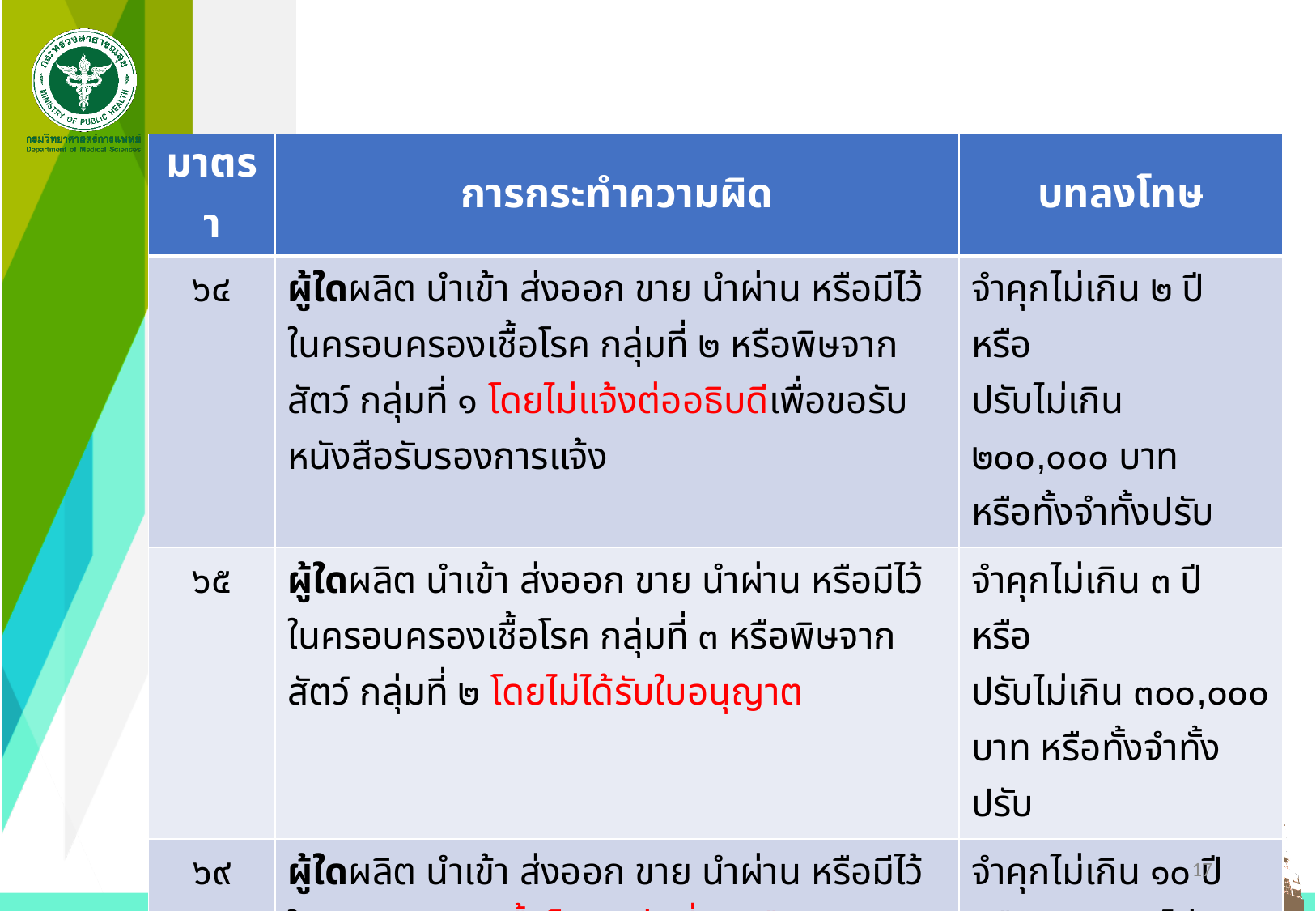

| มาตรา | การกระทำความผิด | บทลงโทษ |
| --- | --- | --- |
| ๖๔ | ผู้ใดผลิต นําเข้า ส่งออก ขาย นําผ่าน หรือมีไว้ในครอบครองเชื้อโรค กลุ่มที่ ๒ หรือพิษจากสัตว์ กลุ่มที่ ๑ โดยไม่แจ้งต่ออธิบดีเพื่อขอรับหนังสือรับรองการแจ้ง | จําคุกไม่เกิน ๒ ปี หรือ ปรับไม่เกิน ๒๐๐,๐๐๐ บาท หรือทั้งจําทั้งปรับ |
| ๖๕ | ผู้ใดผลิต นําเข้า ส่งออก ขาย นําผ่าน หรือมีไว้ในครอบครองเชื้อโรค กลุ่มที่ ๓ หรือพิษจากสัตว์ กลุ่มที่ ๒ โดยไม่ได้รับใบอนุญาต | จําคุกไม่เกิน ๓ ปี หรือ ปรับไม่เกิน ๓๐๐,๐๐๐ บาท หรือทั้งจําทั้งปรับ |
| ๖๙ | ผู้ใดผลิต นําเข้า ส่งออก ขาย นําผ่าน หรือมีไว้ในครอบครอง เชื้อโรค กลุ่มที่ ๔ หรือพิษจากสัตว์ กลุ่มที่ ๓ โดยฝ่าฝืนหรือไม่ปฏิบัติตามประกาศกระทรวงสาธารณสุข เรื่อง การศึกษาวิจัย เพื่อการควบคุมโรค การป้องกันโรค และการบําบัดโรค พ.ศ. ๒๕๖๑ | จําคุกไม่เกิน ๑๐ ปี หรือ ปรับไม่เกิน ๑,๐๐๐,๐๐๐ บาท หรือทั้งจําทั้งปรับ |
17